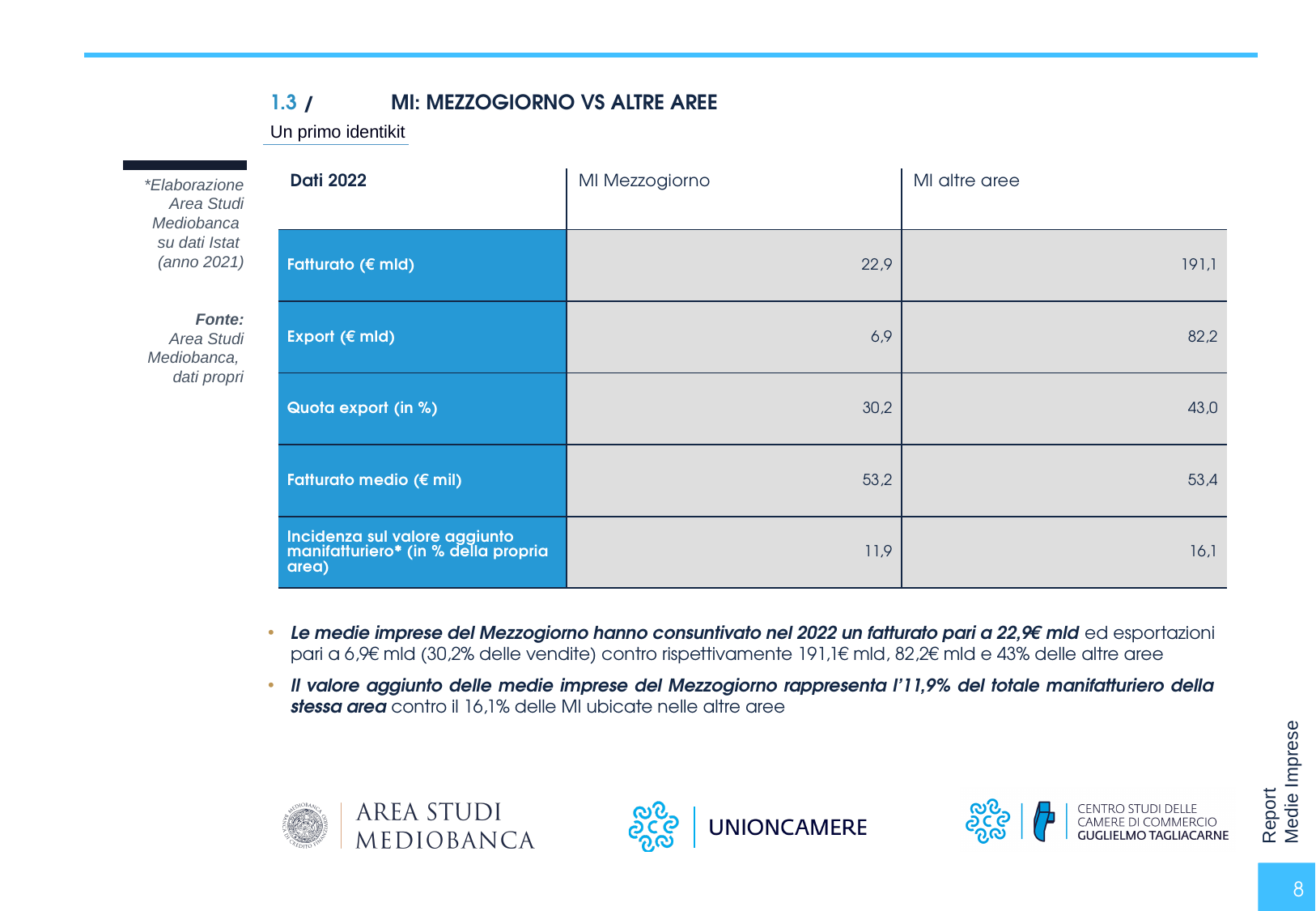

1.3 /	MI: MEZZOGIORNO VS ALTRE AREE
Un primo identikit

*Elaborazione
Area Studi Mediobanca
su dati Istat
(anno 2021)

Fonte:
Area Studi Mediobanca,
dati propri

| Dati 2022 | MI Mezzogiorno | MI altre aree |
| --- | --- | --- |
| Fatturato (€ mld) | 22,9 | 191,1 |
| Export (€ mld) | 6,9 | 82,2 |
| Quota export (in %) | 30,2 | 43,0 |
| Fatturato medio (€ mil) | 53,2 | 53,4 |
| Incidenza sul valore aggiunto manifatturiero\* (in % della propria area) | 11,9 | 16,1 |
Le medie imprese del Mezzogiorno hanno consuntivato nel 2022 un fatturato pari a 22,9€ mld ed esportazioni pari a 6,9€ mld (30,2% delle vendite) contro rispettivamente 191,1€ mld, 82,2€ mld e 43% delle altre aree
Il valore aggiunto delle medie imprese del Mezzogiorno rappresenta l’11,9% del totale manifatturiero della stessa area contro il 16,1% delle MI ubicate nelle altre aree
4

8